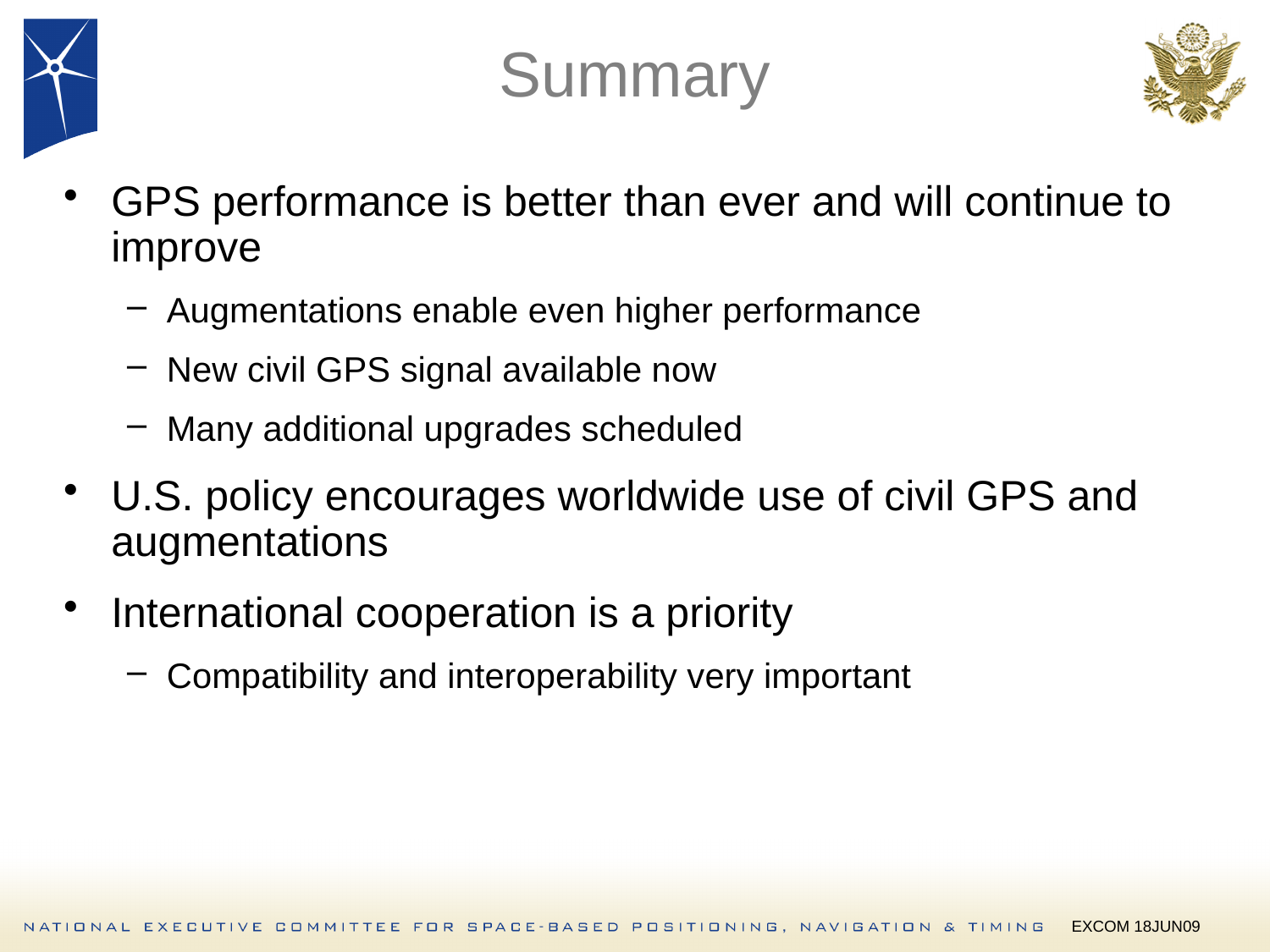

# Summary
GPS performance is better than ever and will continue to improve
Augmentations enable even higher performance
New civil GPS signal available now
Many additional upgrades scheduled
U.S. policy encourages worldwide use of civil GPS and augmentations
International cooperation is a priority
Compatibility and interoperability very important